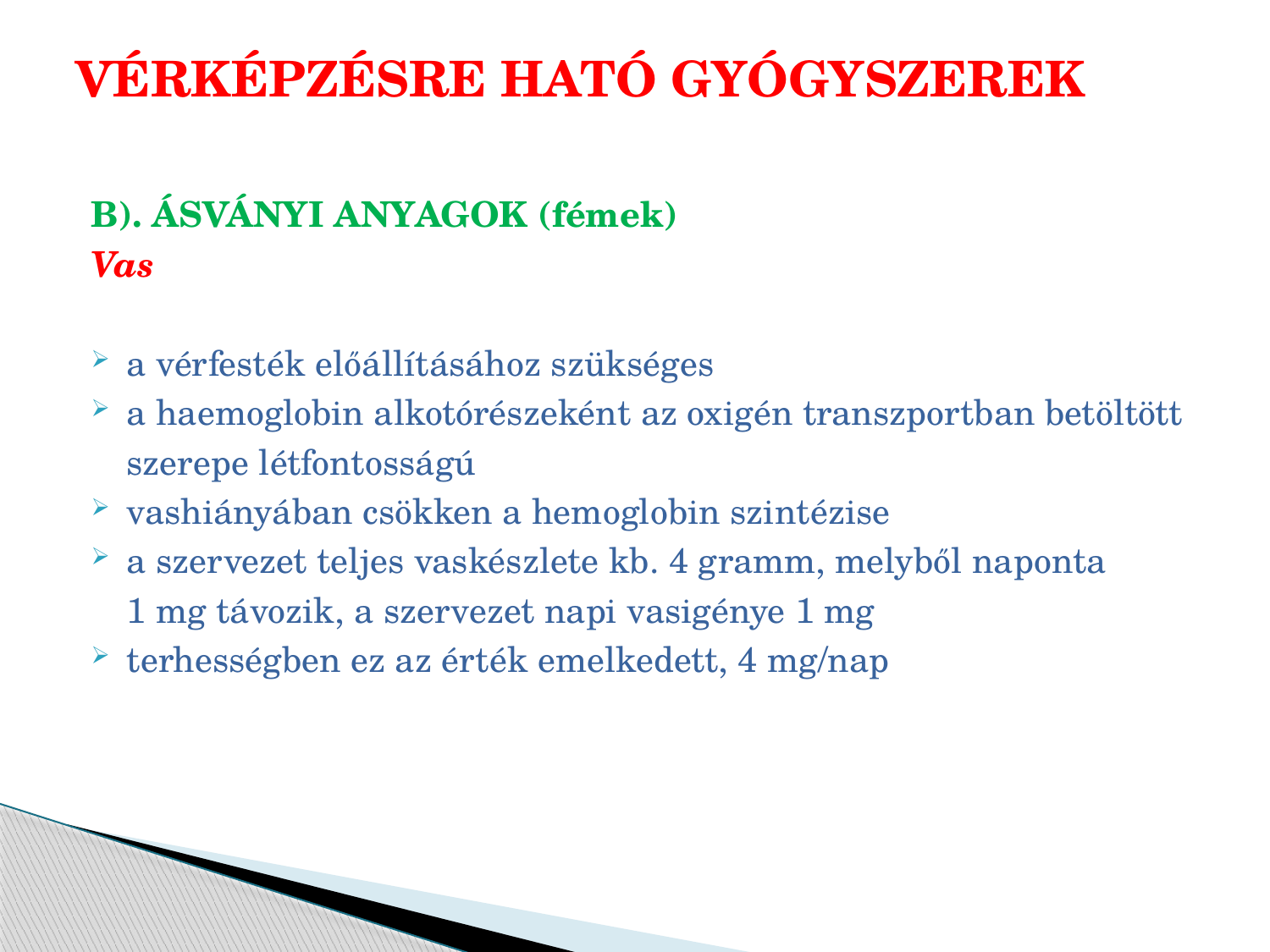

# VÉRKÉPZÉSRE HATÓ GYÓGYSZEREK
B). ÁSVÁNYI ANYAGOK (fémek)
Vas

a vérfesték előállításához szükséges
a haemoglobin alkotórészeként az oxigén transzportban betöltött
	szerepe létfontosságú
vashiányában csökken a hemoglobin szintézise
a szervezet teljes vaskészlete kb. 4 gramm, melyből naponta
	1 mg távozik, a szervezet napi vasigénye 1 mg
terhességben ez az érték emelkedett, 4 mg/nap